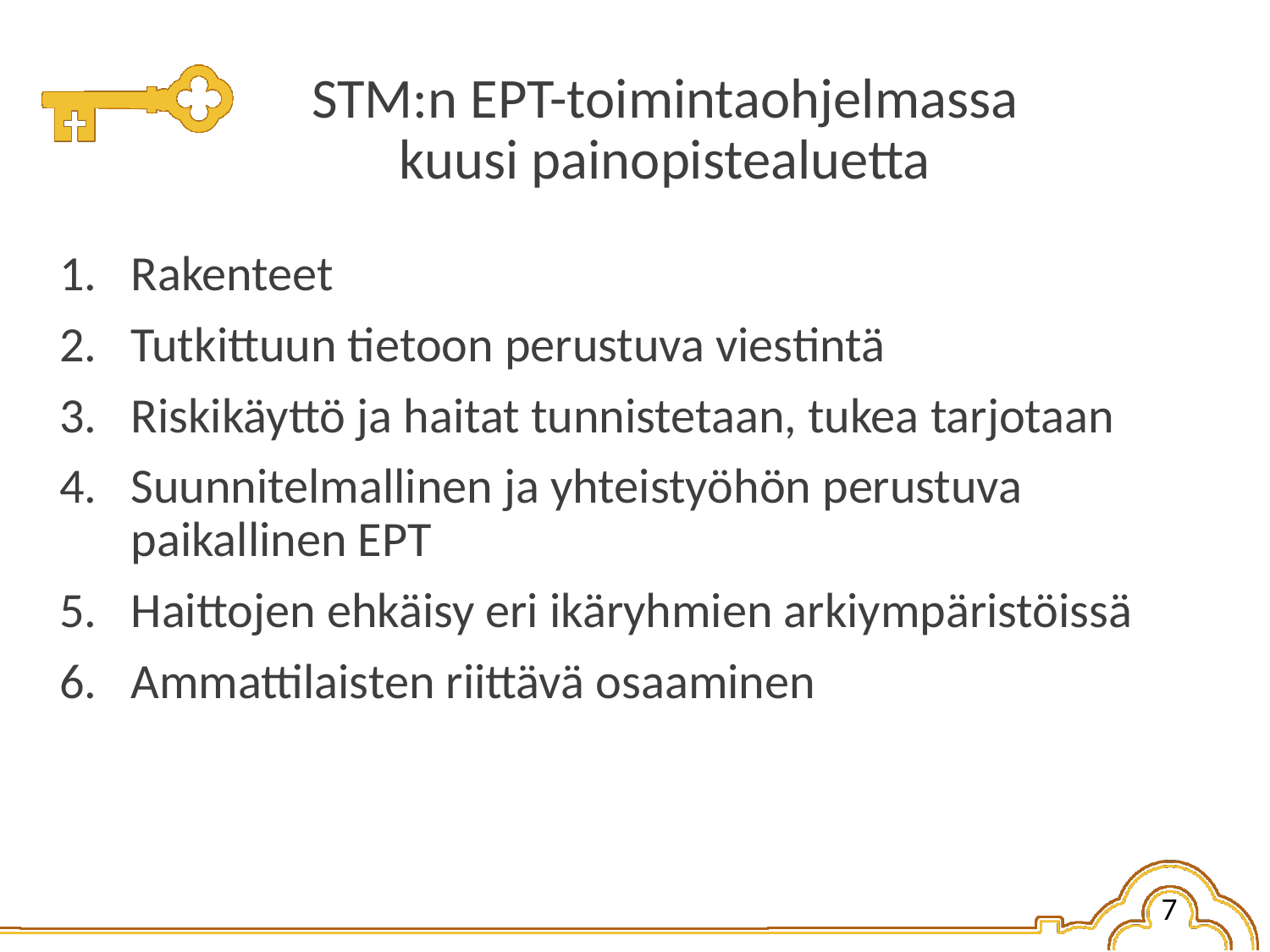

# STM:n EPT-toimintaohjelmassa kuusi painopistealuetta
Rakenteet
Tutkittuun tietoon perustuva viestintä
Riskikäyttö ja haitat tunnistetaan, tukea tarjotaan
Suunnitelmallinen ja yhteistyöhön perustuva paikallinen EPT
Haittojen ehkäisy eri ikäryhmien arkiympäristöissä
Ammattilaisten riittävä osaaminen
7